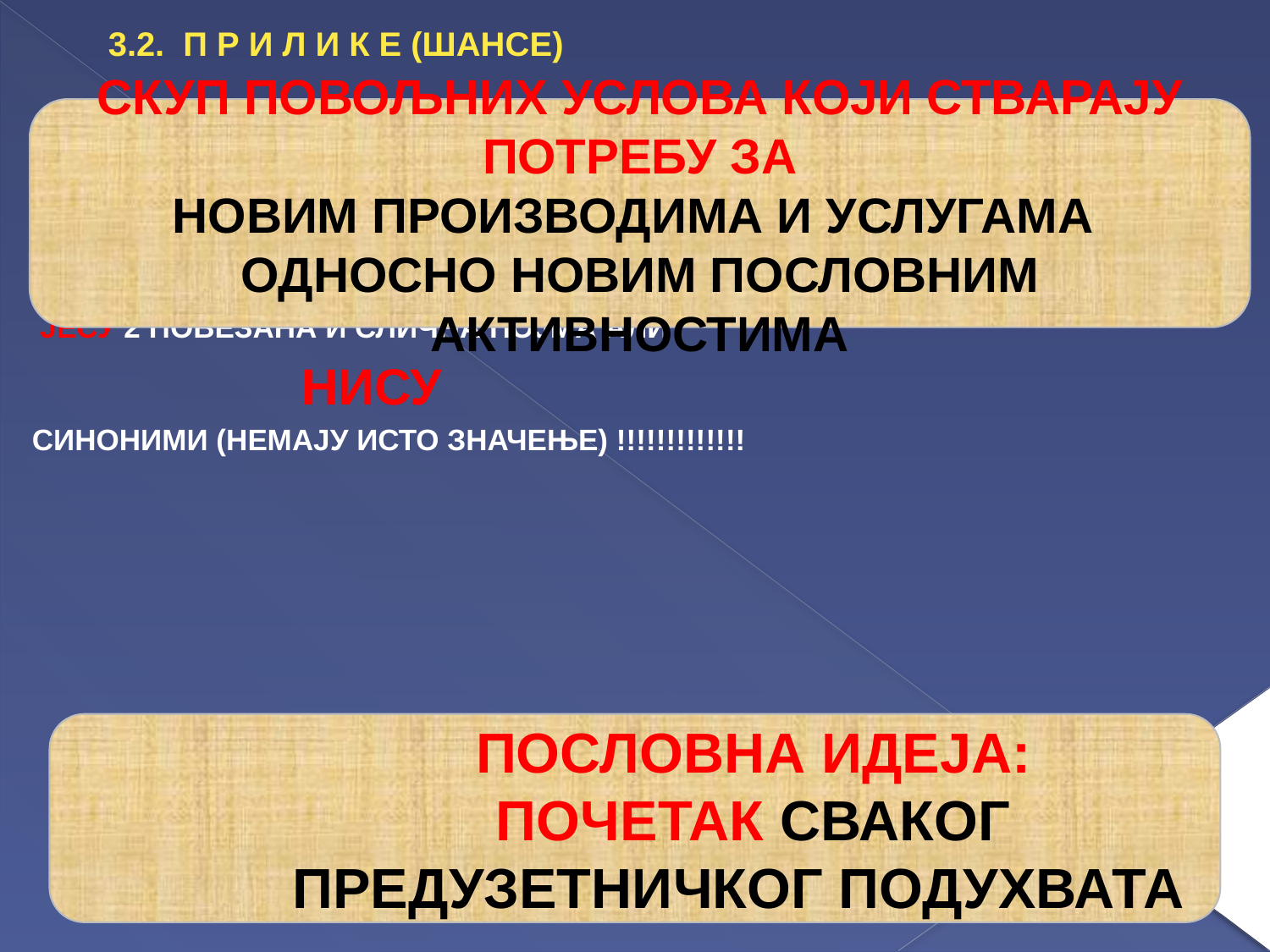

3.2.  П Р И Л И К Е (ШАНСЕ)

ПОСЛОВНА ИДЕЈА И ПОСЛОВНА ПРИЛИКА
 ЈЕСУ 2 ПОВЕЗАНА И СЛИЧНА ПОЈМА АЛИ
                   НИСУ
СИНОНИМИ (НЕМАЈУ ИСТО ЗНАЧЕЊЕ) !!!!!!!!!!!!!

СКУП ПОВОЉНИХ УСЛОВА КОЈИ СТВАРАЈУ ПОТРЕБУ ЗА
НОВИМ ПРОИЗВОДИМА И УСЛУГАМА
ОДНОСНО НОВИМ ПОСЛОВНИМ АКТИВНОСТИМА
                           ПОСЛОВНА ИДЕЈА:
                         ПОЧЕТАК СВАКОГ
            ПРЕДУЗЕТНИЧКОГ ПОДУХВАТА
66